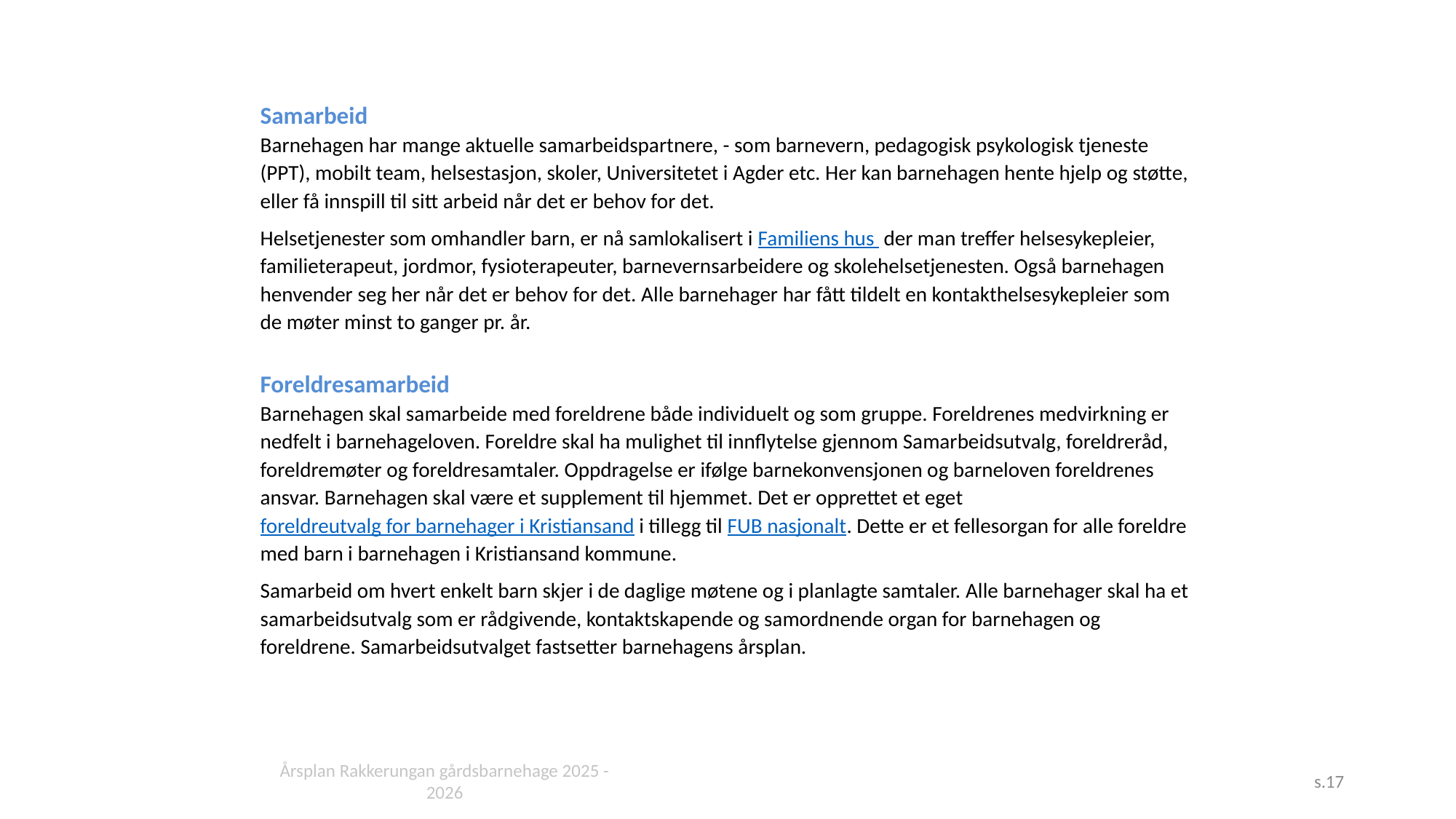

Samarbeid
Barnehagen har mange aktuelle samarbeidspartnere, - som barnevern, pedagogisk psykologisk tjeneste (PPT), mobilt team, helsestasjon, skoler, Universitetet i Agder etc. Her kan barnehagen hente hjelp og støtte, eller få innspill til sitt arbeid når det er behov for det.
Helsetjenester som omhandler barn, er nå samlokalisert i Familiens hus  der man treffer helsesykepleier, familieterapeut, jordmor, fysioterapeuter, barnevernsarbeidere og skolehelsetjenesten. Også barnehagen henvender seg her når det er behov for det. Alle barnehager har fått tildelt en kontakthelsesykepleier som de møter minst to ganger pr. år.

Foreldresamarbeid
Barnehagen skal samarbeide med foreldrene både individuelt og som gruppe. Foreldrenes medvirkning er nedfelt i barnehageloven. Foreldre skal ha mulighet til innflytelse gjennom Samarbeidsutvalg, foreldreråd, foreldremøter og foreldresamtaler. Oppdragelse er ifølge barnekonvensjonen og barneloven foreldrenes ansvar. Barnehagen skal være et supplement til hjemmet. Det er opprettet et eget foreldreutvalg for barnehager i Kristiansand i tillegg til FUB nasjonalt. Dette er et fellesorgan for alle foreldre med barn i barnehagen i Kristiansand kommune.
Samarbeid om hvert enkelt barn skjer i de daglige møtene og i planlagte samtaler. Alle barnehager skal ha et samarbeidsutvalg som er rådgivende, kontaktskapende og samordnende organ for barnehagen og foreldrene. Samarbeidsutvalget fastsetter barnehagens årsplan.

Årsplan Rakkerungan gårdsbarnehage 2025 - 2026
s.17